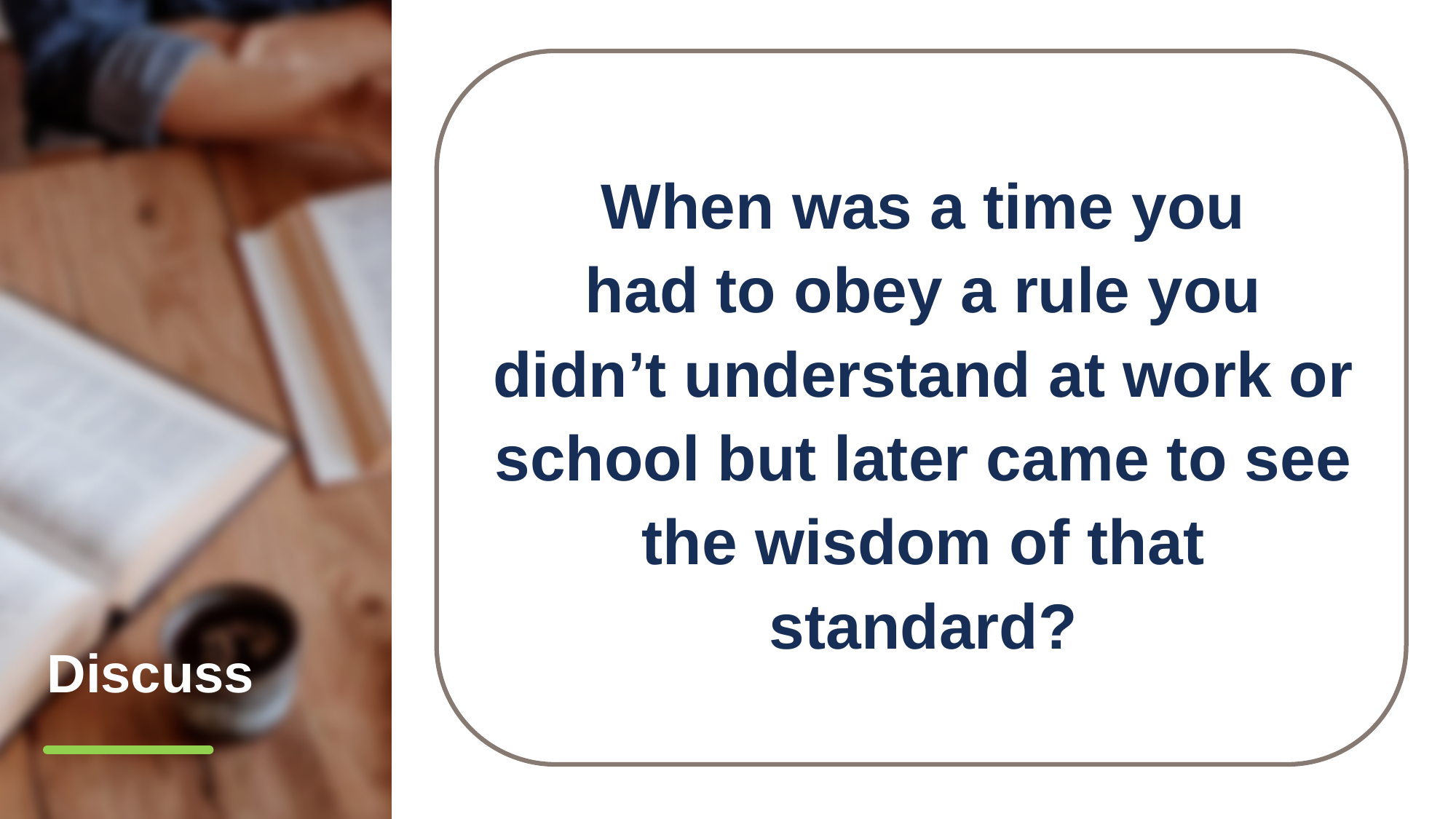

When was a time you
had to obey a rule you didn’t understand at work or school but later came to see the wisdom of that standard?
# Discuss